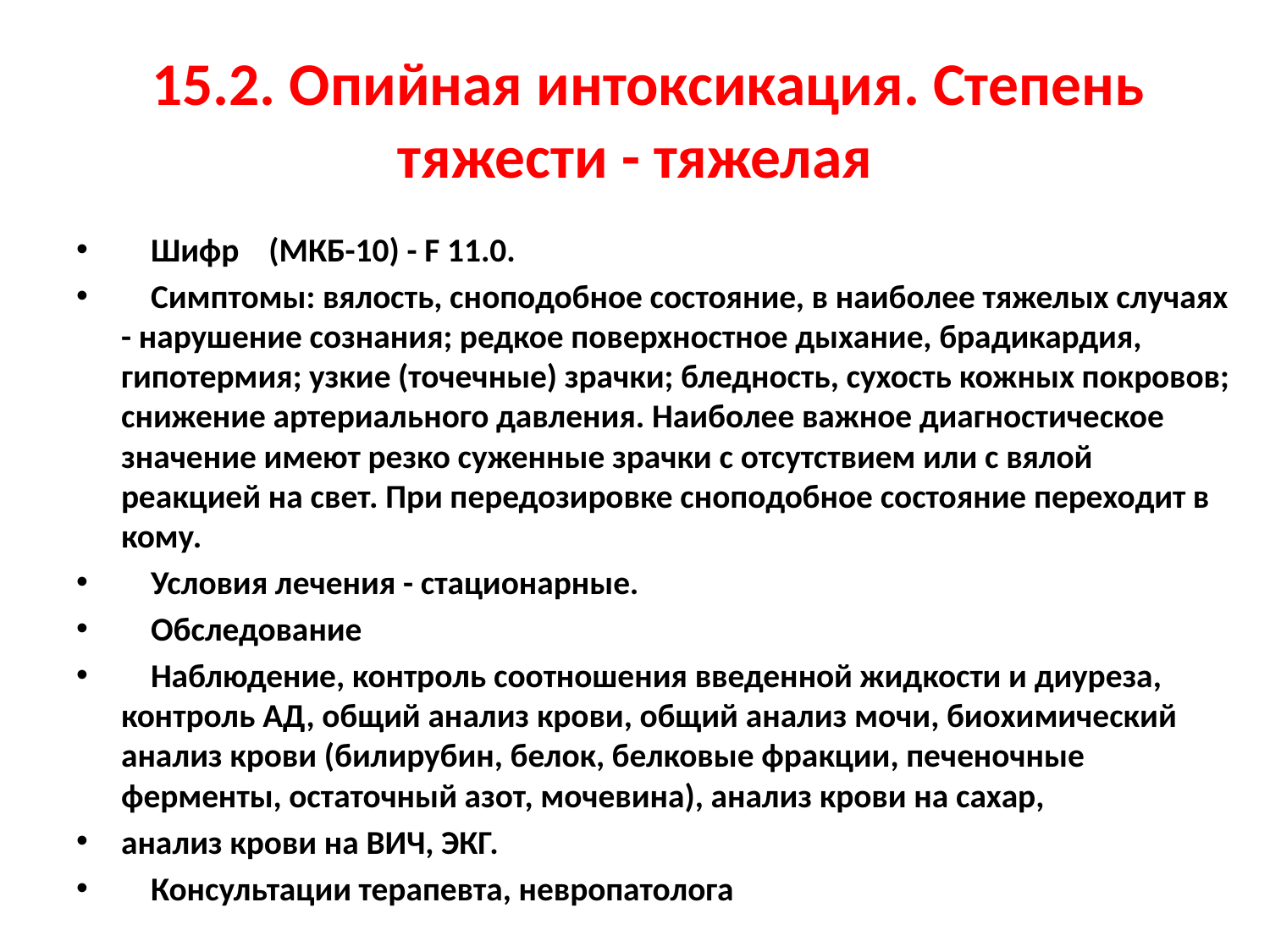

# 15.2. Опийная интоксикация. Степень тяжести - тяжелая
    Шифр    (МКБ-10) - F 11.0.
    Симптомы: вялость, сноподобное состояние, в наиболее тяжелых случаях - нарушение сознания; редкое поверхностное дыхание, брадикардия, гипотермия; узкие (точечные) зрачки; бледность, сухость кожных покровов; снижение артериального давления. Наиболее важное диагностическое значение имеют резко суженные зрачки с отсутствием или с вялой реакцией на свет. При передозировке сноподобное состояние переходит в кому.
    Условия лечения - стационарные.
    Обследование
    Наблюдение, контроль соотношения введенной жидкости и диуреза, контроль АД, общий анализ крови, общий анализ мочи, биохимический анализ крови (билирубин, белок, белковые фракции, печеночные ферменты, остаточный азот, мочевина), анализ крови на сахар,
анализ крови на ВИЧ, ЭКГ.
    Консультации терапевта, невропатолога